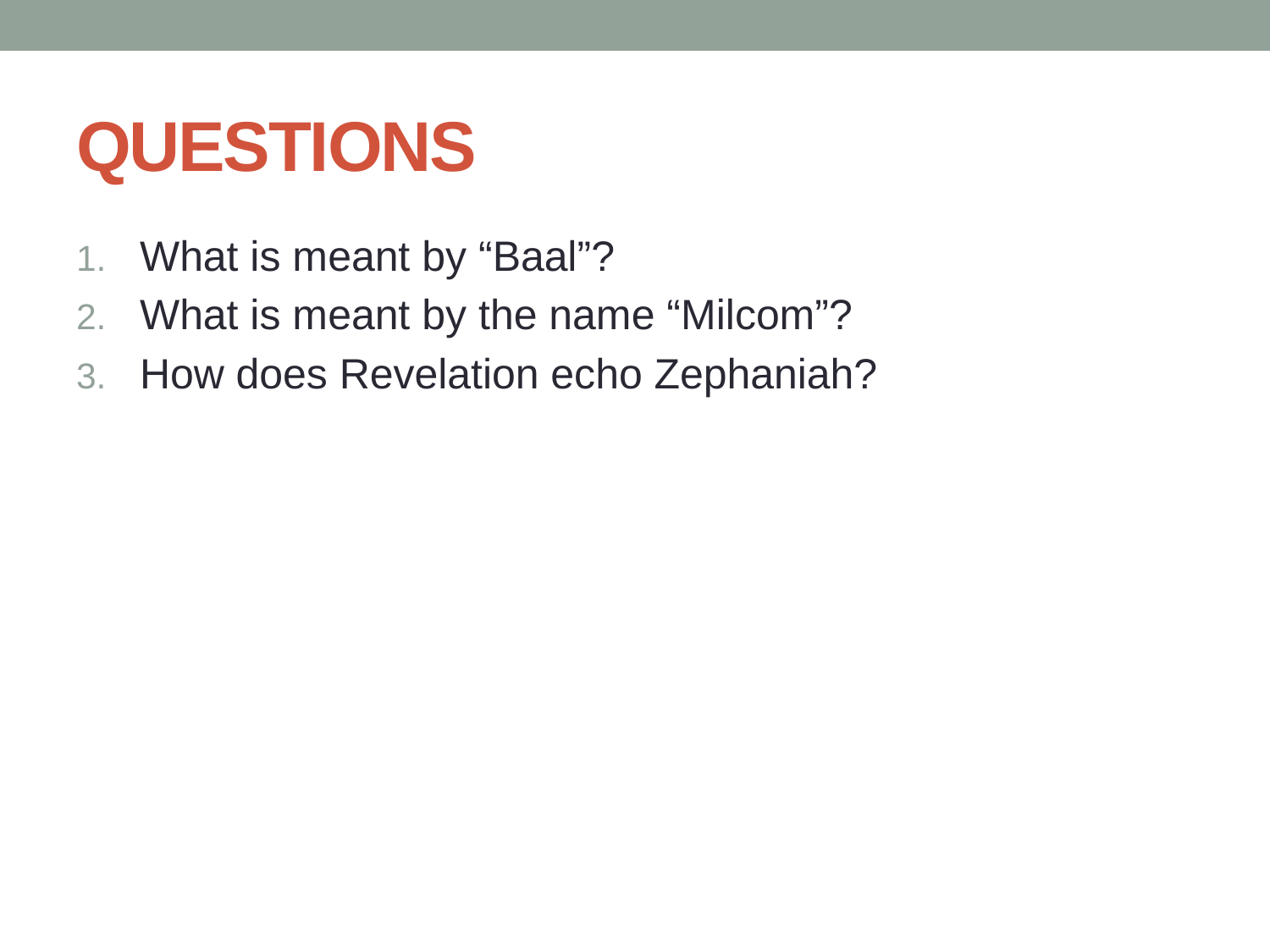

# QUESTIONS
What is meant by “Baal”?
What is meant by the name “Milcom”?
How does Revelation echo Zephaniah?